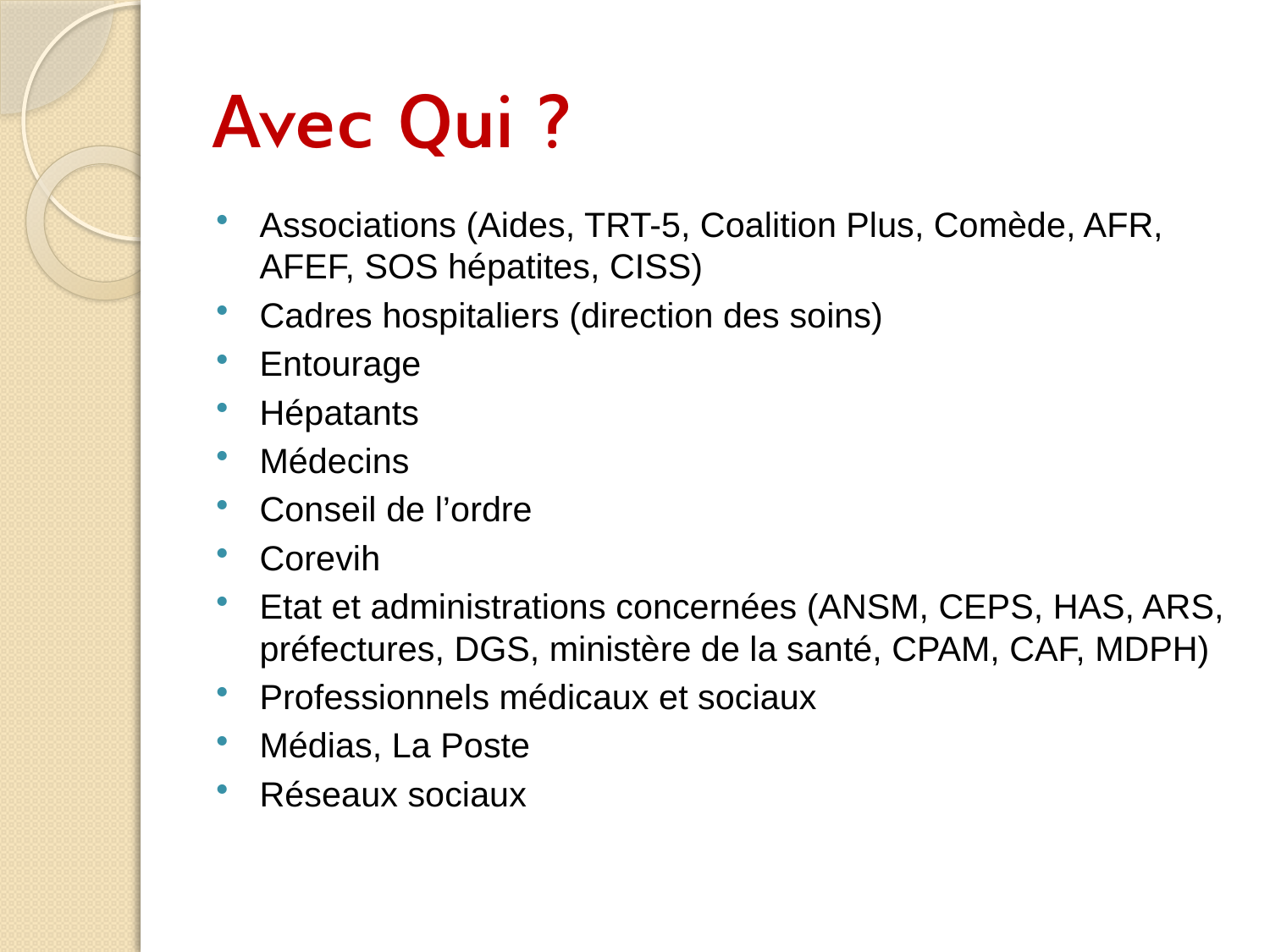

# Avec Qui ?
Associations (Aides, TRT-5, Coalition Plus, Comède, AFR, AFEF, SOS hépatites, CISS)
Cadres hospitaliers (direction des soins)
Entourage
Hépatants
Médecins
Conseil de l’ordre
Corevih
Etat et administrations concernées (ANSM, CEPS, HAS, ARS, préfectures, DGS, ministère de la santé, CPAM, CAF, MDPH)
Professionnels médicaux et sociaux
Médias, La Poste
Réseaux sociaux